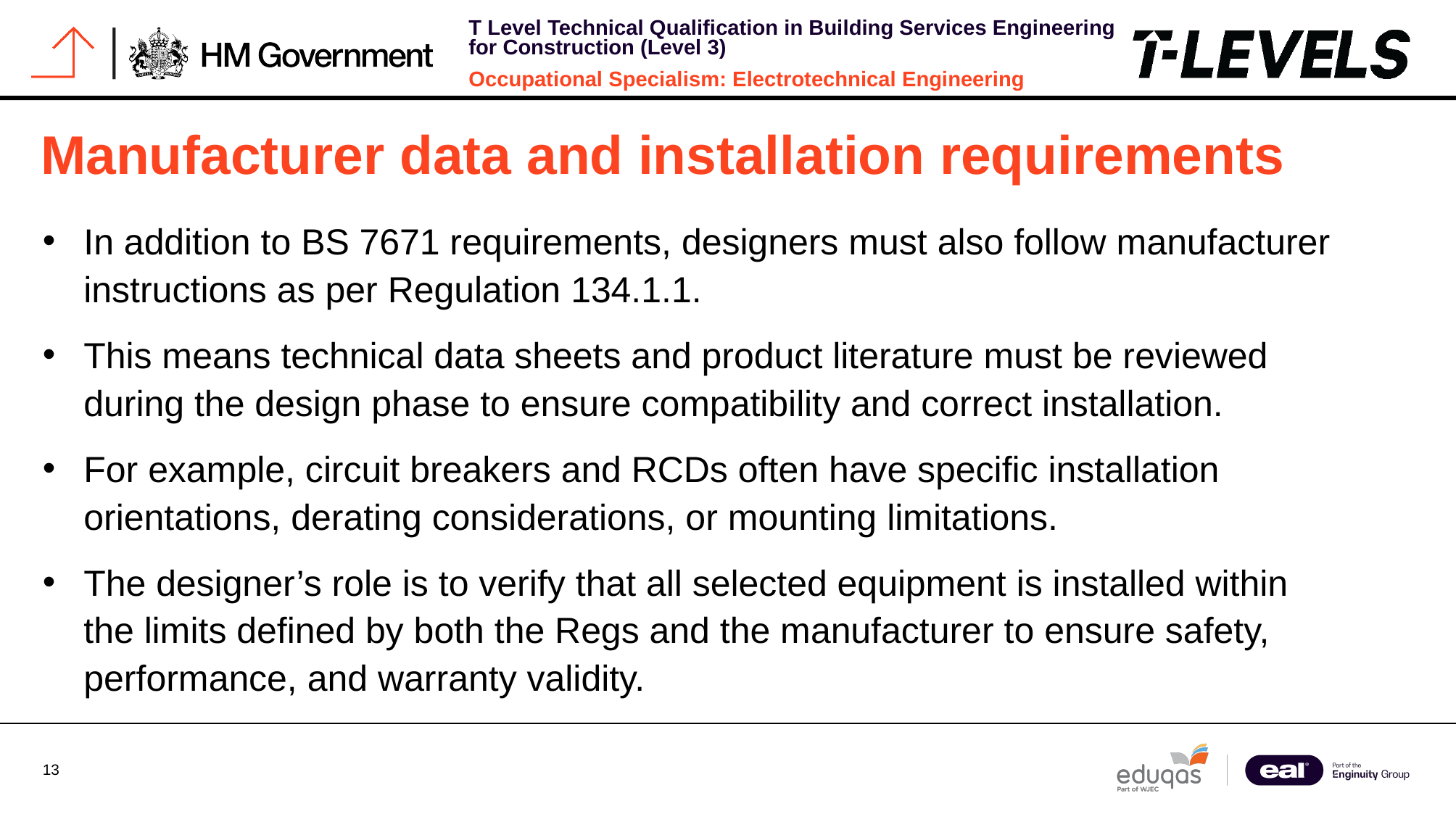

# Manufacturer data and installation requirements
In addition to BS 7671 requirements, designers must also follow manufacturer instructions as per Regulation 134.1.1.
This means technical data sheets and product literature must be reviewed during the design phase to ensure compatibility and correct installation.
For example, circuit breakers and RCDs often have specific installation orientations, derating considerations, or mounting limitations.
The designer’s role is to verify that all selected equipment is installed within the limits defined by both the Regs and the manufacturer to ensure safety, performance, and warranty validity.